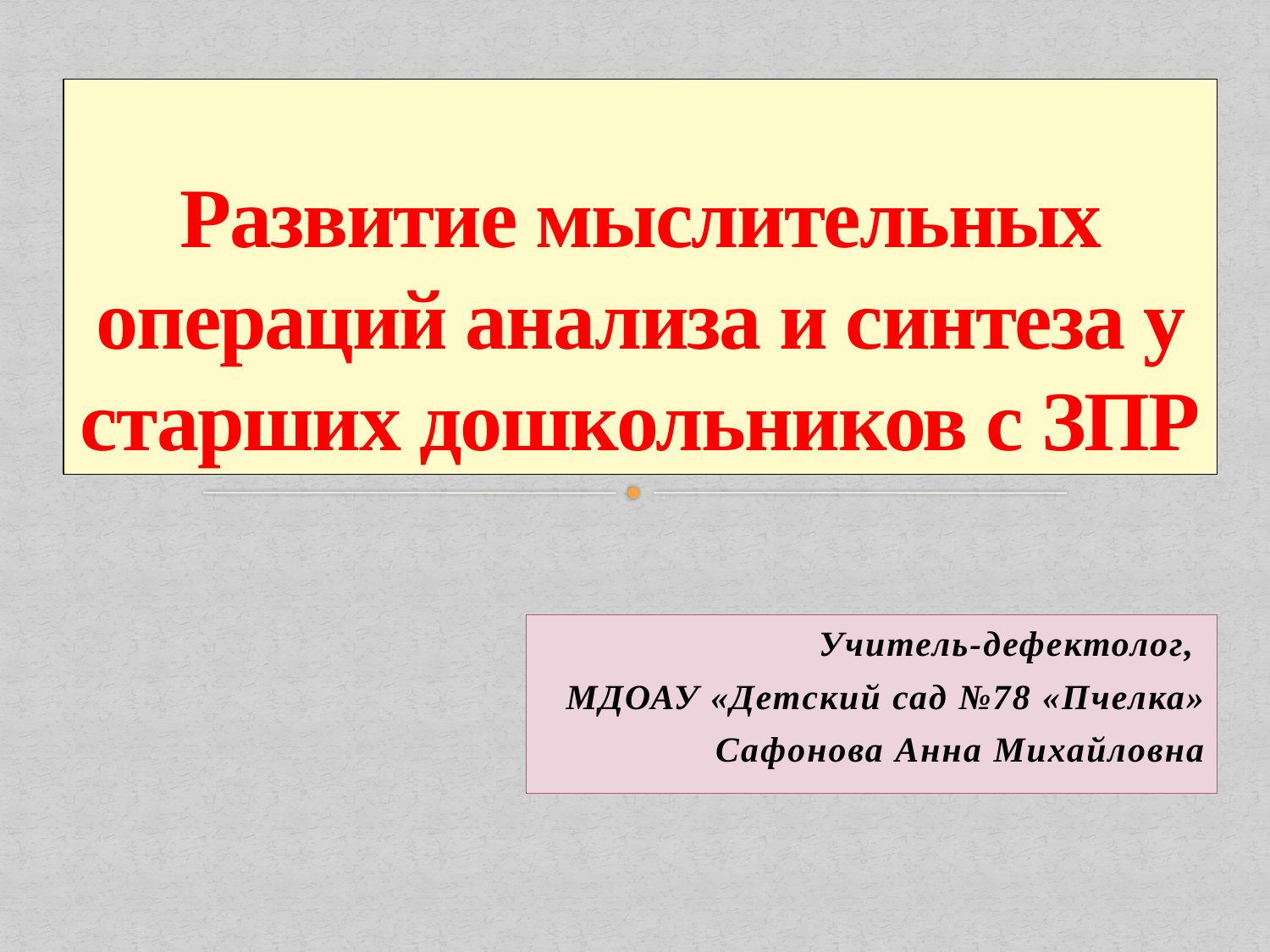

# Развитие мыслительных операций анализа и синтеза у старших дошкольников с ЗПР
Учитель-дефектолог,
МДОАУ «Детский сад №78 «Пчелка»
Сафонова Анна Михайловна